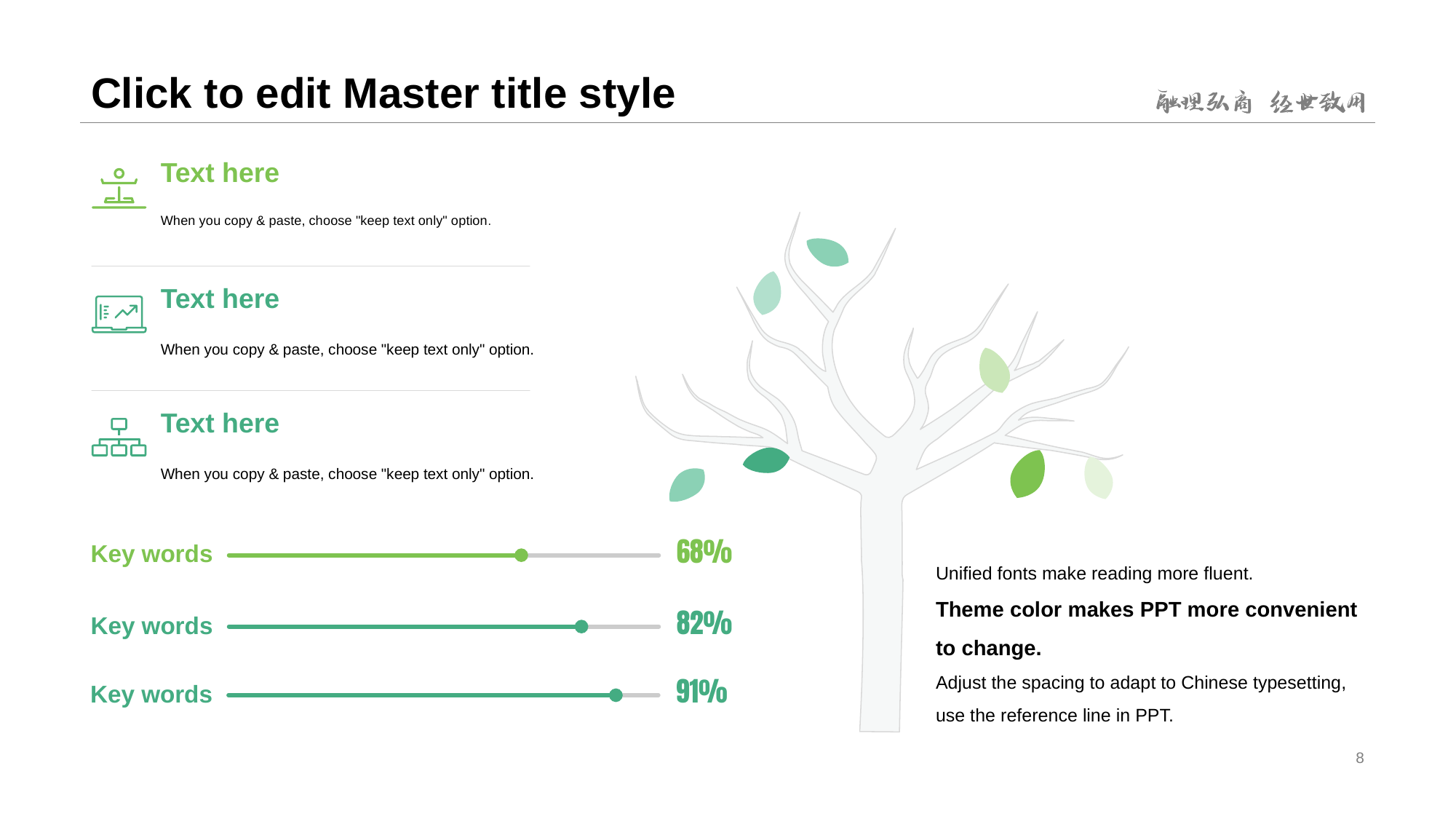

# Click to edit Master title style
Text here

When you copy & paste, choose "keep text only" option.

Text here

When you copy & paste, choose "keep text only" option.

Text here

When you copy & paste, choose "keep text only" option.

68%
Key words
Unified fonts make reading more fluent.
Theme color makes PPT more convenient to change.
Adjust the spacing to adapt to Chinese typesetting, use the reference line in PPT.
82%
Key words
91%
Key words

8